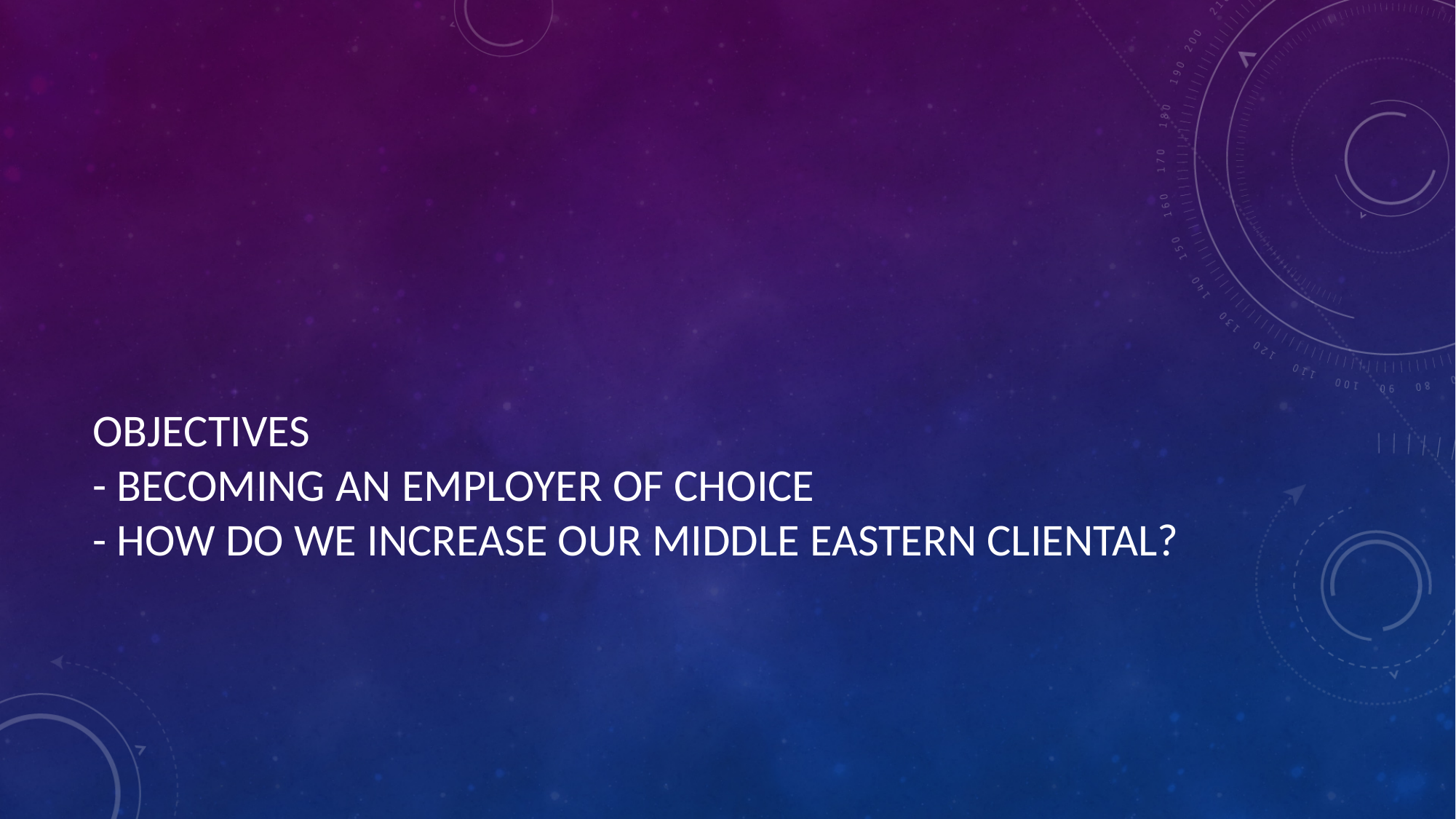

# Objectives - becoming an employer of choice - how do we increase our middle eastern cliental?